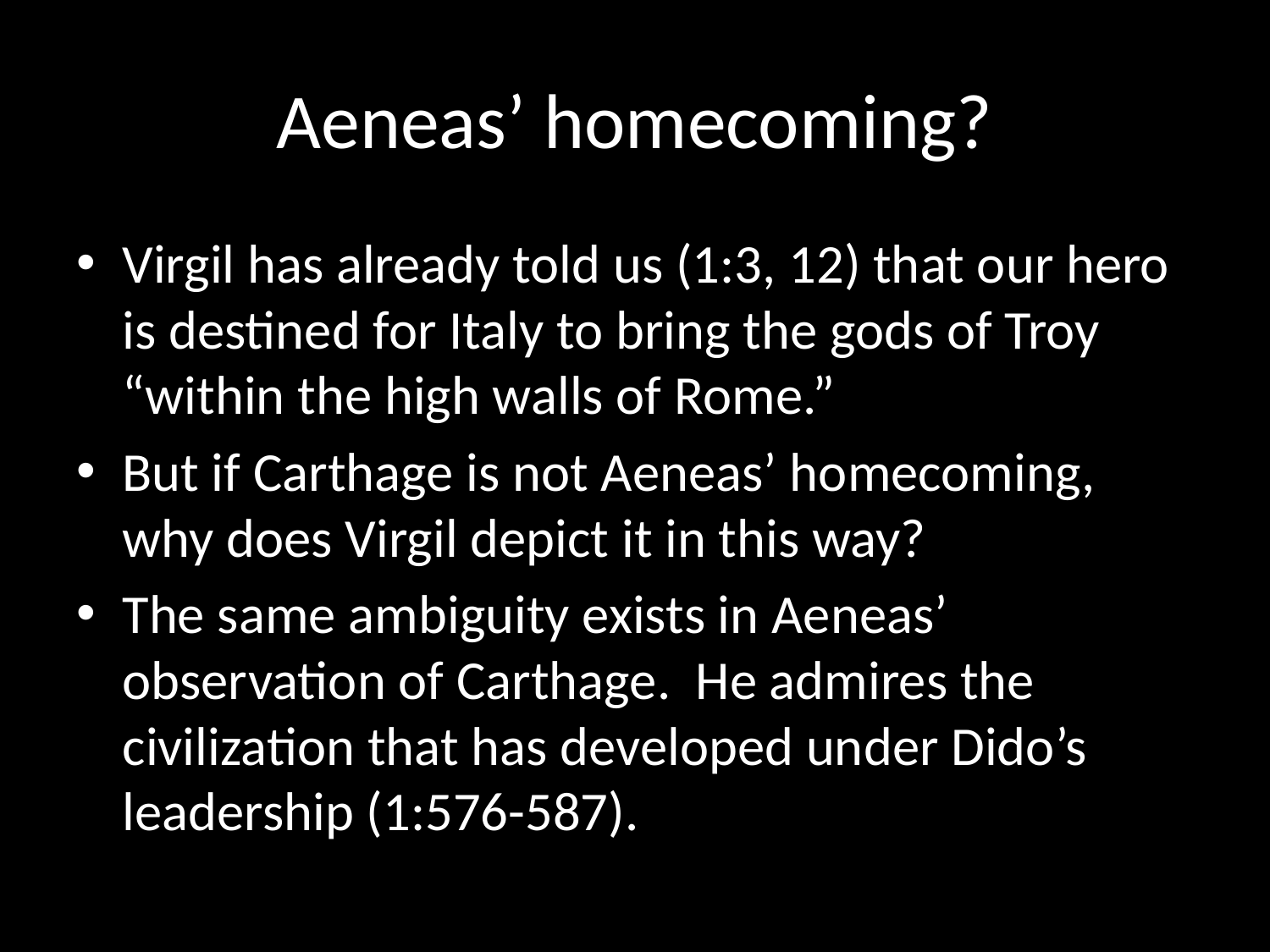

# Aeneas’ homecoming?
Virgil has already told us (1:3, 12) that our hero is destined for Italy to bring the gods of Troy “within the high walls of Rome.”
But if Carthage is not Aeneas’ homecoming, why does Virgil depict it in this way?
The same ambiguity exists in Aeneas’ observation of Carthage.  He admires the civilization that has developed under Dido’s leadership (1:576-587).